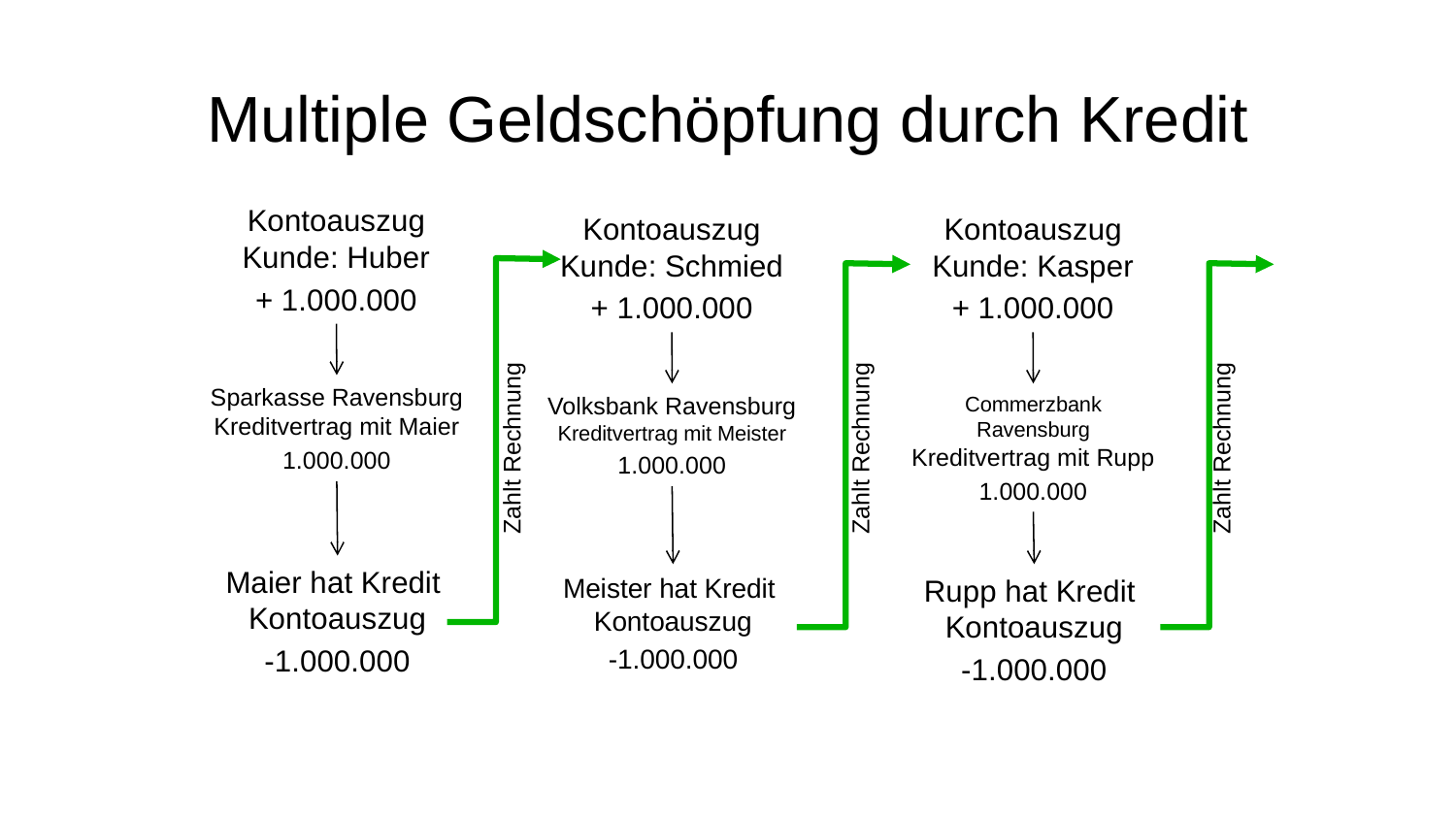

# Multiple Geldschöpfung durch Kredit
Kontoauszug Kunde: Huber
+ 1.000.000
Kontoauszug Kunde: Schmied
+ 1.000.000
Volksbank Ravensburg Kreditvertrag mit Meister
1.000.000
Meister hat Kredit
Kontoauszug
-1.000.000
Kontoauszug Kunde: Kasper
+ 1.000.000
Commerzbank Ravensburg Kreditvertrag mit Rupp
1.000.000
Rupp hat Kredit
Kontoauszug
-1.000.000

Maier hat Kredit
Kontoauszug
-1.000.000
Zahlt Rechnung

Zahlt Rechnung

Zahlt Rechnung
Sparkasse Ravensburg Kreditvertrag mit Maier
1.000.000
60
© Anselm Dohle-Beltinger 2010